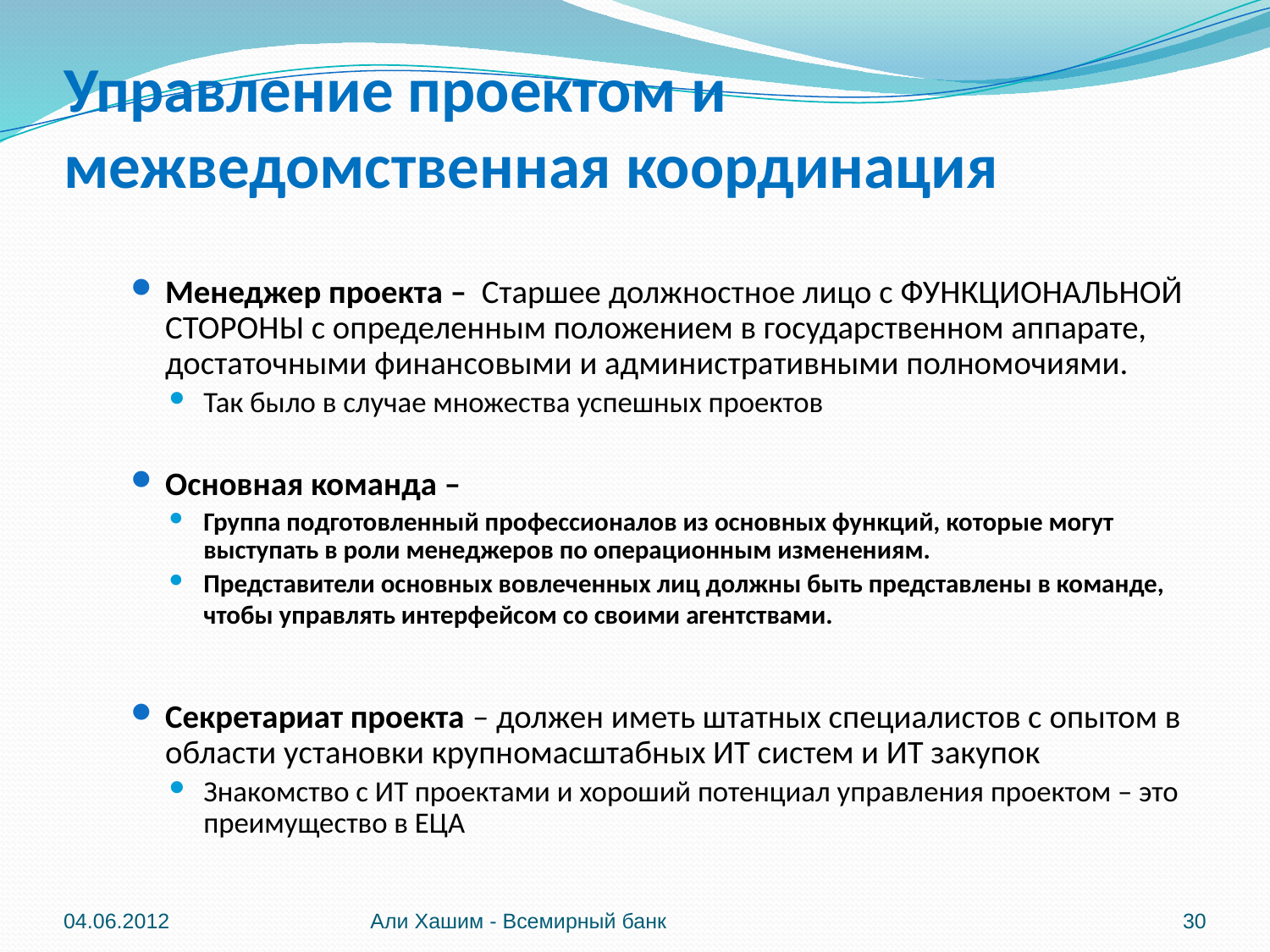

# Управление проектом и межведомственная координация
Менеджер проекта –  Старшее должностное лицо с ФУНКЦИОНАЛЬНОЙ СТОРОНЫ с определенным положением в государственном аппарате, достаточными финансовыми и административными полномочиями.
Так было в случае множества успешных проектов

Основная команда –
Группа подготовленный профессионалов из основных функций, которые могут выступать в роли менеджеров по операционным изменениям.
Представители основных вовлеченных лиц должны быть представлены в команде, чтобы управлять интерфейсом со своими агентствами.

Секретариат проекта – должен иметь штатных специалистов с опытом в области установки крупномасштабных ИТ систем и ИТ закупок
Знакомство с ИТ проектами и хороший потенциал управления проектом – это преимущество в ЕЦА
04.06.2012
Али Хашим - Всемирный банк
30